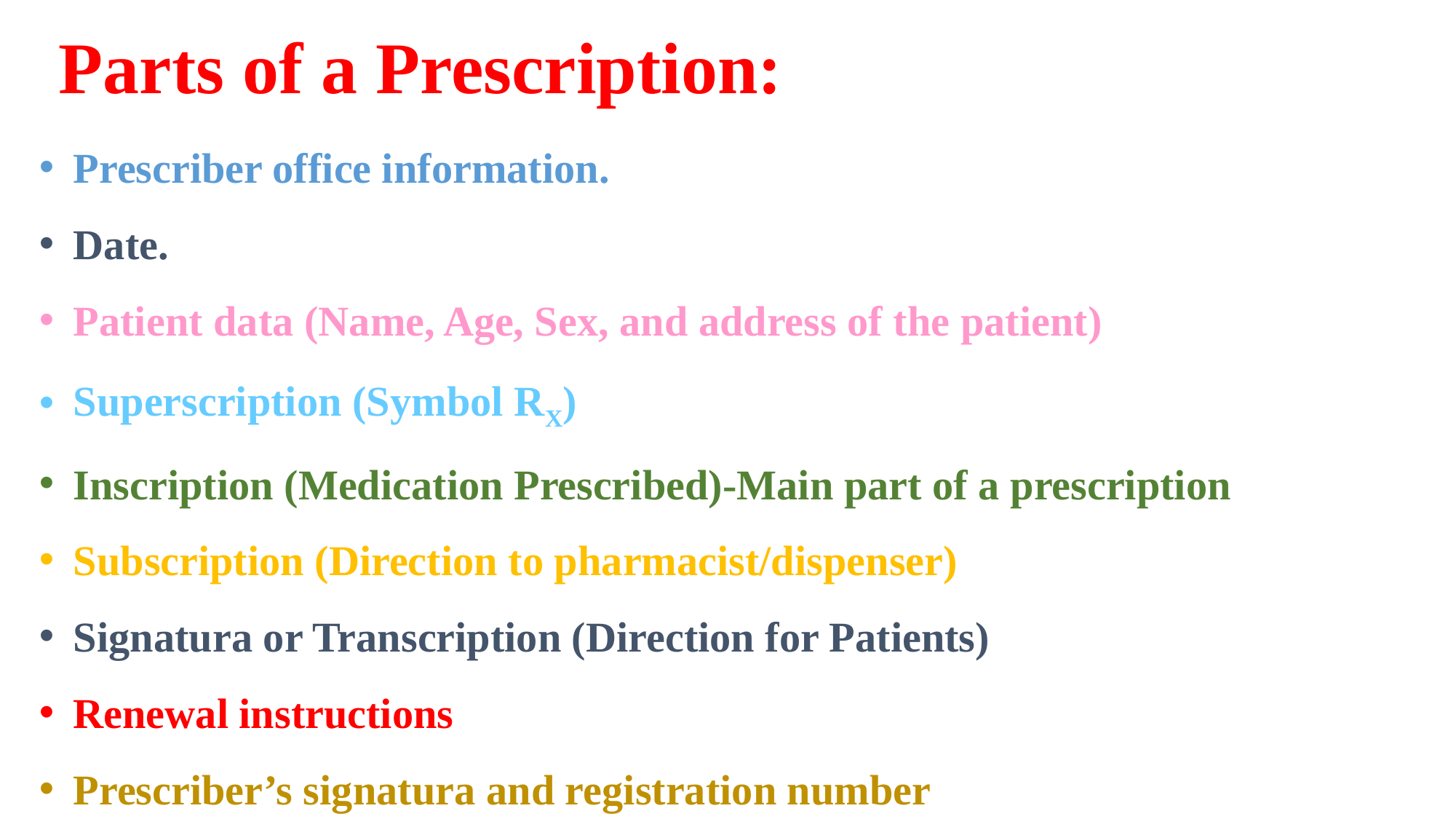

Parts of a Prescription:
Prescriber office information.
Date.
Patient data (Name, Age, Sex, and address of the patient)
Superscription (Symbol RX)
Inscription (Medication Prescribed)-Main part of a prescription
Subscription (Direction to pharmacist/dispenser)
Signatura or Transcription (Direction for Patients)
Renewal instructions
Prescriber’s signatura and registration number